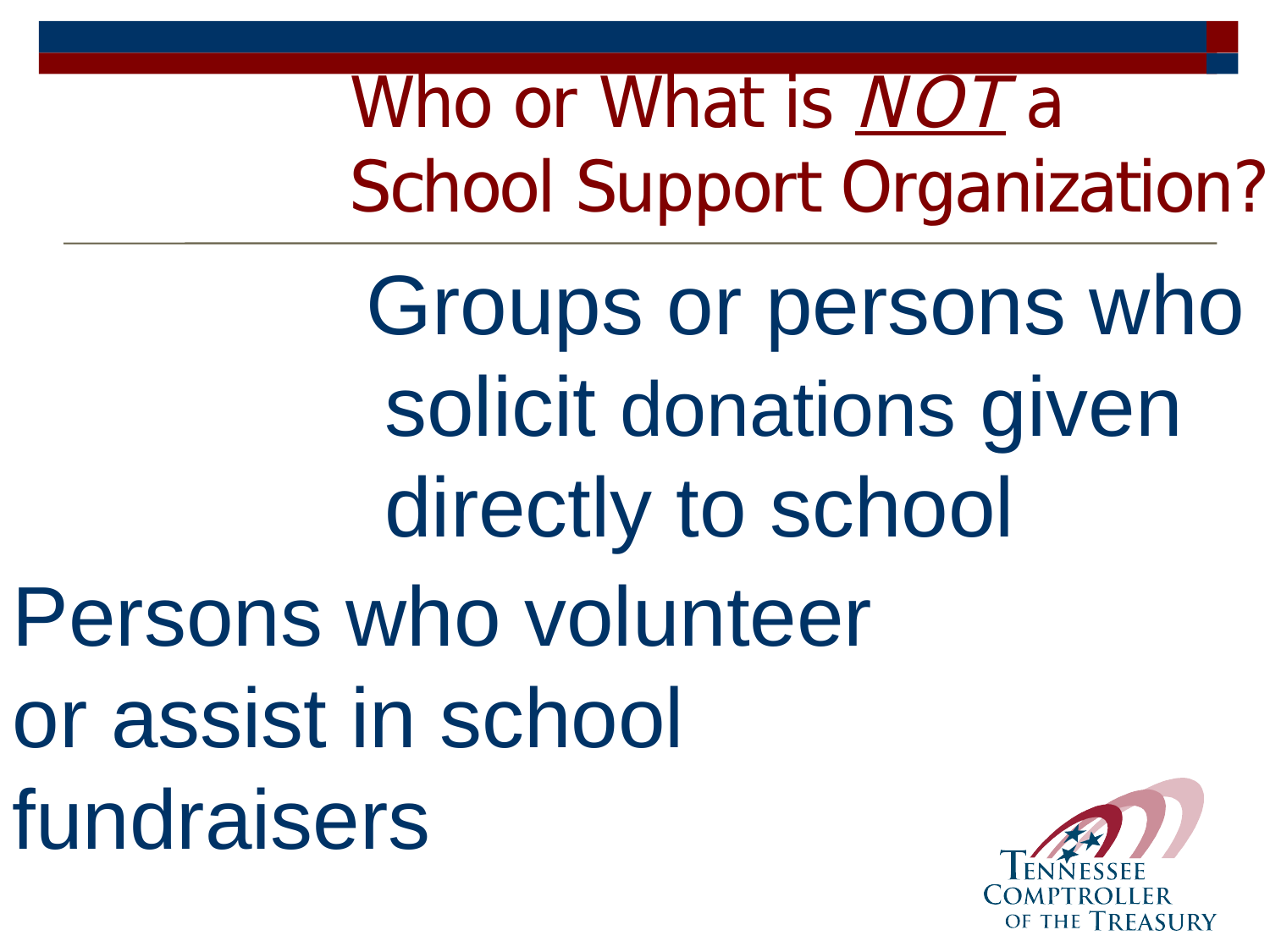

# Who or What is NOT a School Support Organization?
  Groups or persons who solicit donations given directly to school
Persons who volunteer or assist in school fundraisers